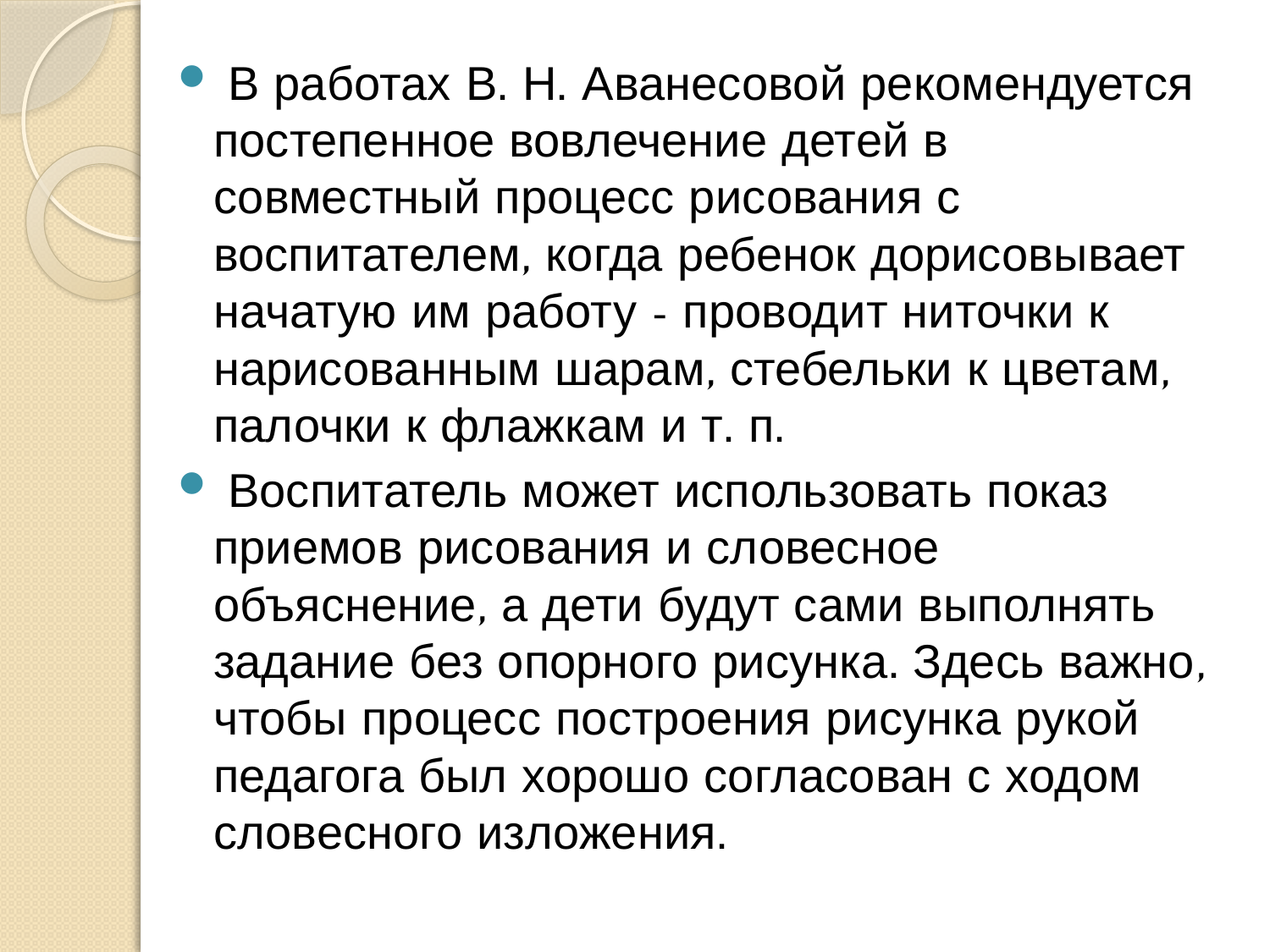

#
 В работах В. Н. Аванесовой рекомендуется постепенное вовлечение детей в совместный процесс рисования с воспитателем, когда ребенок дорисовывает начатую им работу - проводит ниточки к нарисованным шарам, стебельки к цветам, палочки к флажкам и т. п.
 Воспитатель может использовать показ приемов рисования и словесное объяснение, а дети будут сами выполнять задание без опорного рисунка. Здесь важно, чтобы процесс построения рисунка рукой педагога был хорошо согласован с ходом словесного изложения.